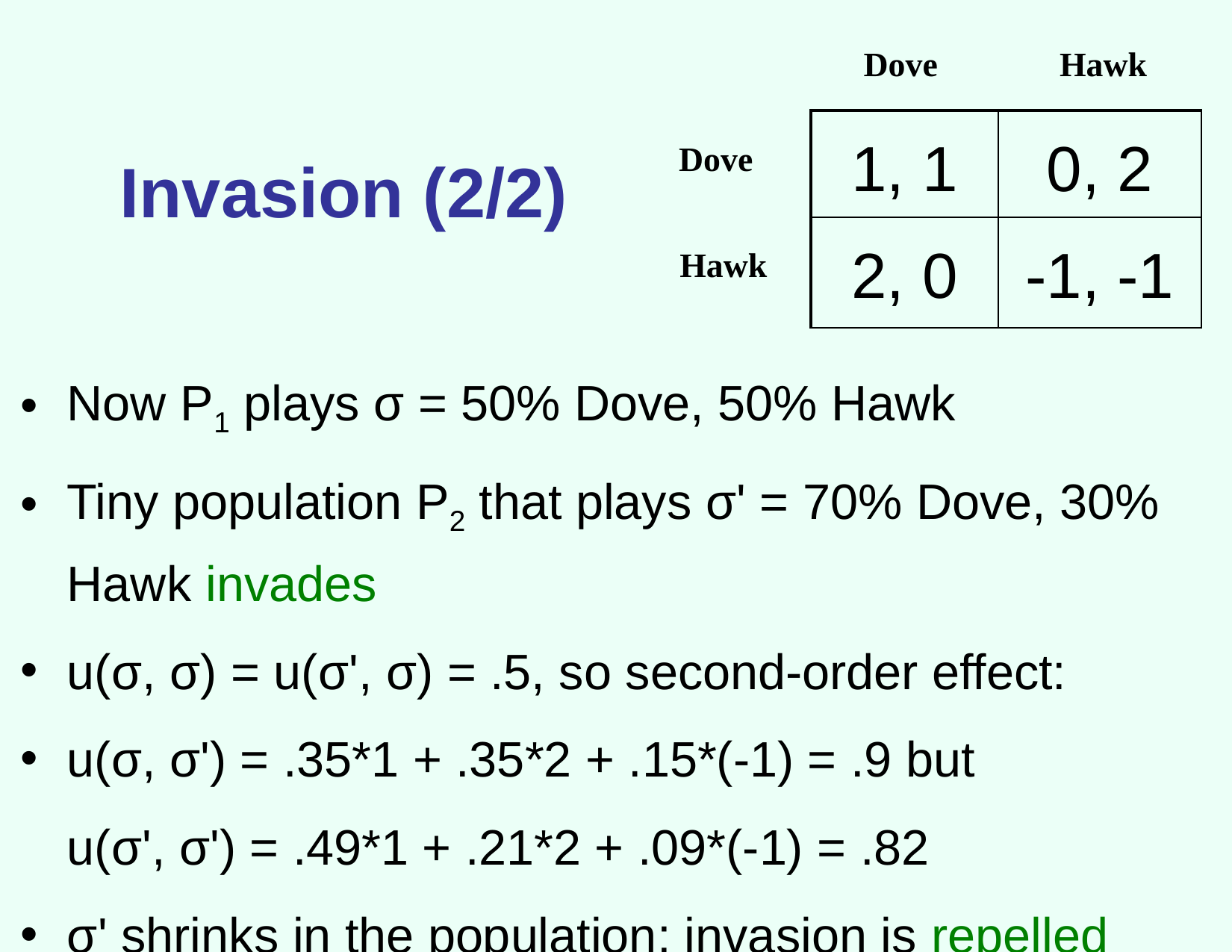

Dove
Hawk
| 1, 1 | 0, 2 |
| --- | --- |
| 2, 0 | -1, -1 |
# Invasion (2/2)
Dove
Hawk
Now P1 plays σ = 50% Dove, 50% Hawk
Tiny population P2 that plays σ' = 70% Dove, 30% Hawk invades
u(σ, σ) = u(σ', σ) = .5, so second-order effect:
u(σ, σ') = .35*1 + .35*2 + .15*(-1) = .9 but
	u(σ', σ') = .49*1 + .21*2 + .09*(-1) = .82
σ' shrinks in the population; invasion is repelled